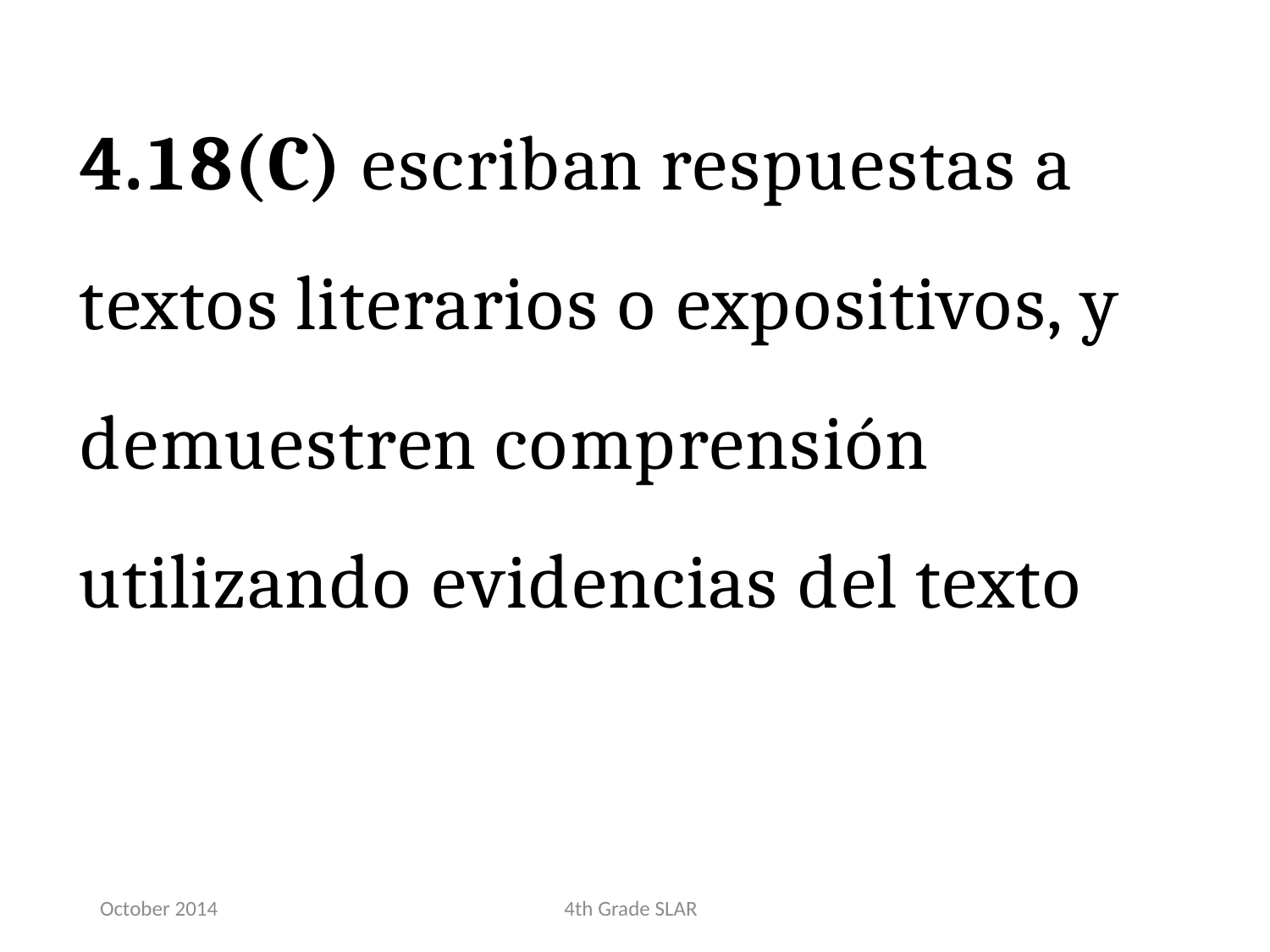

4.18(C) escriban respuestas a textos literarios o expositivos, y demuestren comprensión utilizando evidencias del texto

October 2014
4th Grade SLAR